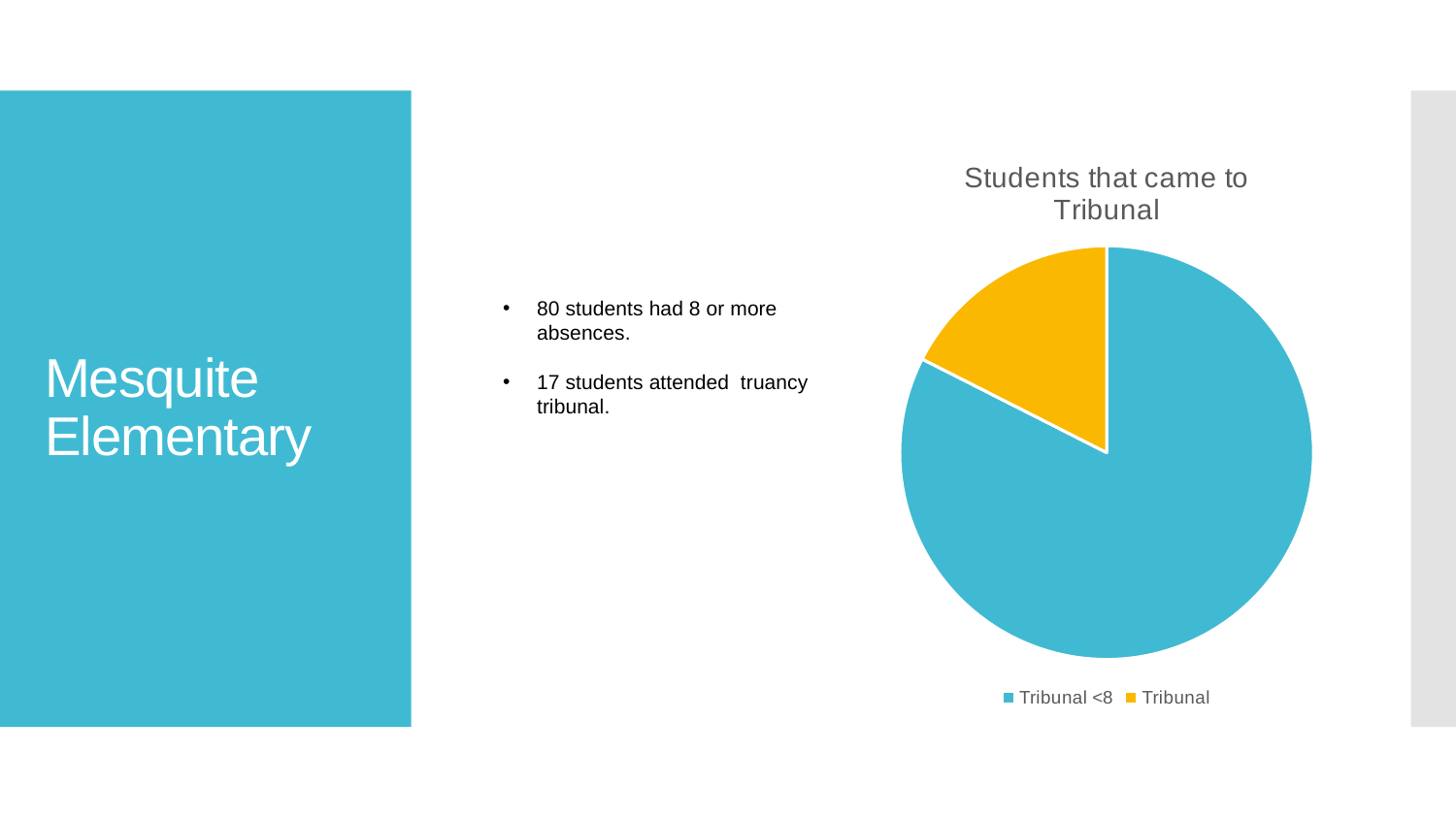

# Mesquite Elementary

### Chart: Students that came to Tribunal

| Category |  |
|---|---|
| Tribunal <8 | 80.0 |
| Tribunal | 17.0 |
80 students had 8 or more absences.

17 students attended  truancy tribunal.